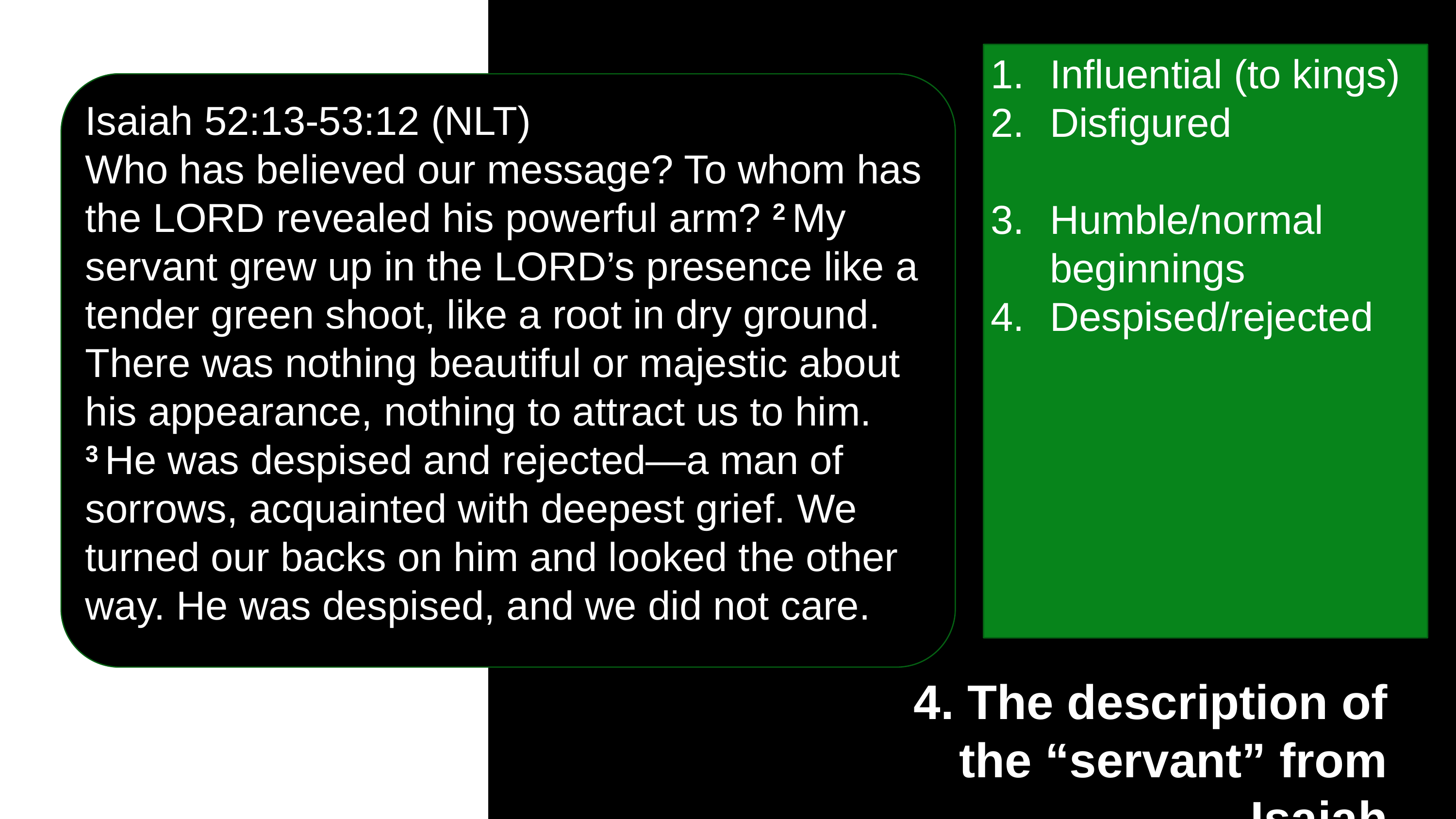

Influential (to kings)
Disfigured

Humble/normal beginnings
Despised/rejected

#
Isaiah 52:13-53:12 (NLT)
Who has believed our message? To whom has the Lord revealed his powerful arm? 2 My servant grew up in the Lord’s presence like a tender green shoot, like a root in dry ground. There was nothing beautiful or majestic about his appearance, nothing to attract us to him. 3 He was despised and rejected—a man of sorrows, acquainted with deepest grief. We turned our backs on him and looked the other way. He was despised, and we did not care.
4. The description of the “servant” from Isaiah